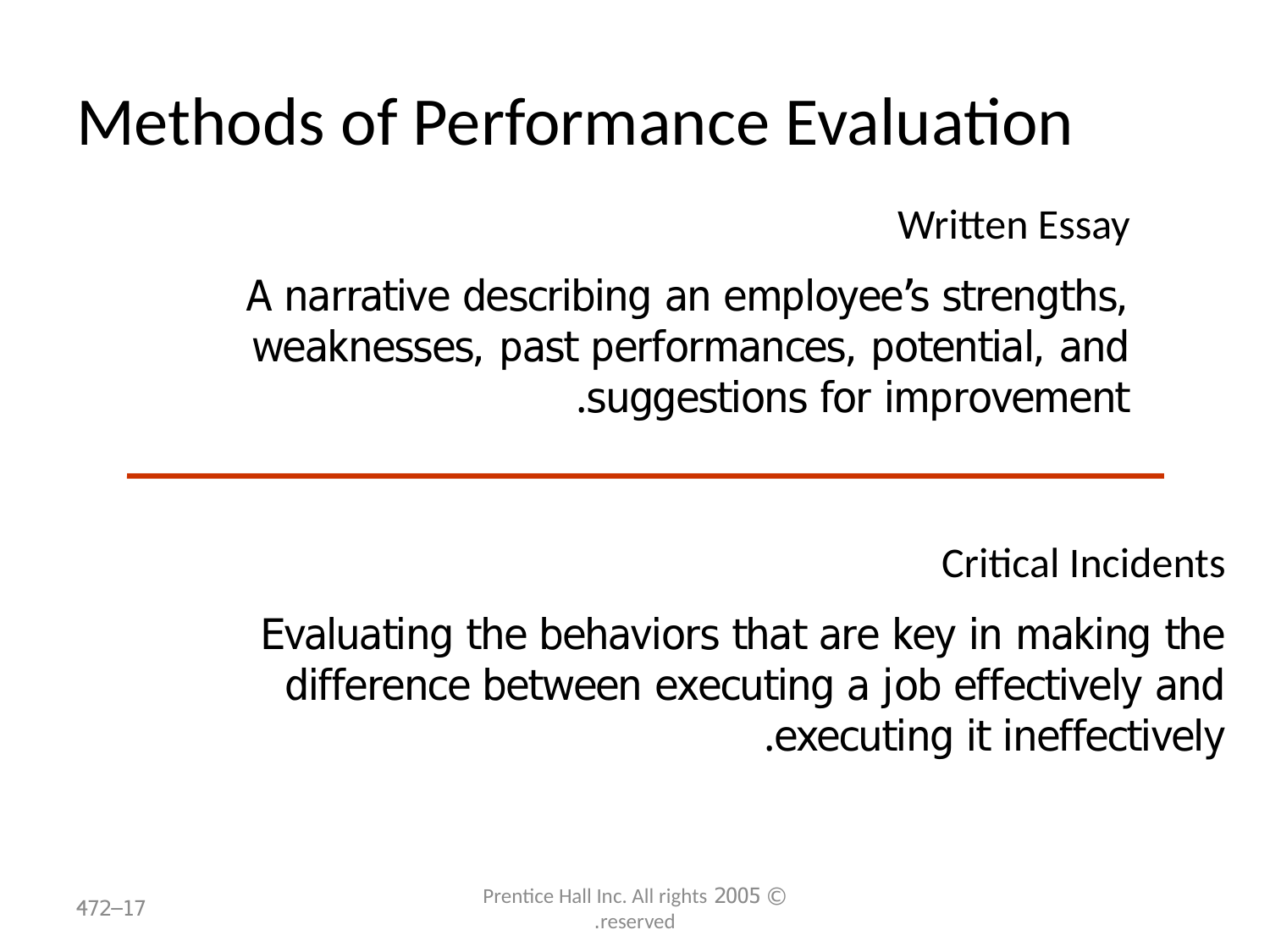

# Methods of Performance Evaluation
Written Essay
A narrative describing an employee’s strengths, weaknesses, past performances, potential, and suggestions for improvement.

Critical Incidents
Evaluating the behaviors that are key in making the difference between executing a job effectively and executing it ineffectively.
17–472
© 2005 Prentice Hall Inc. All rights reserved.